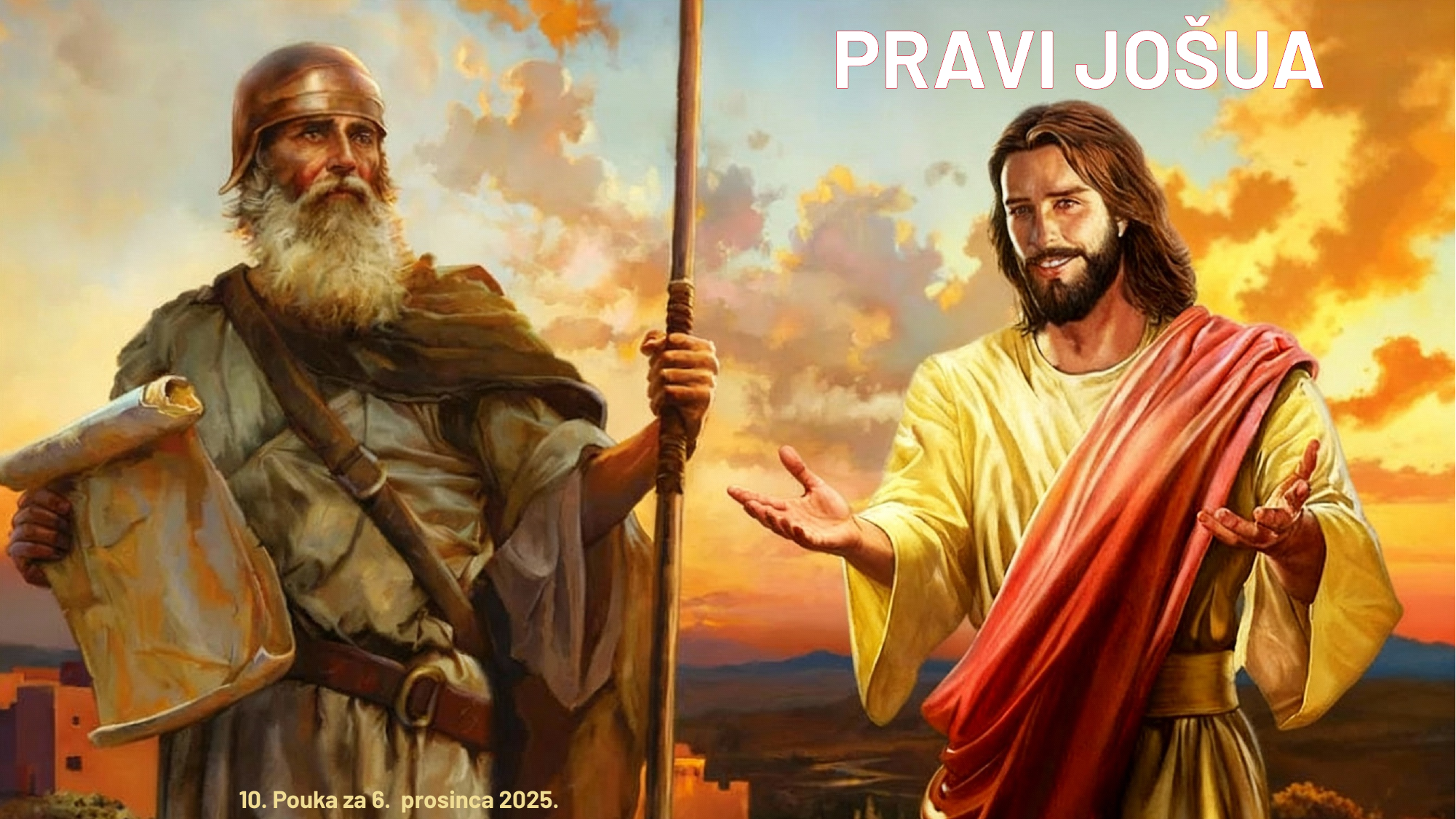

PRAVI JOŠUA
10. Pouka za 6.  prosinca 2025.